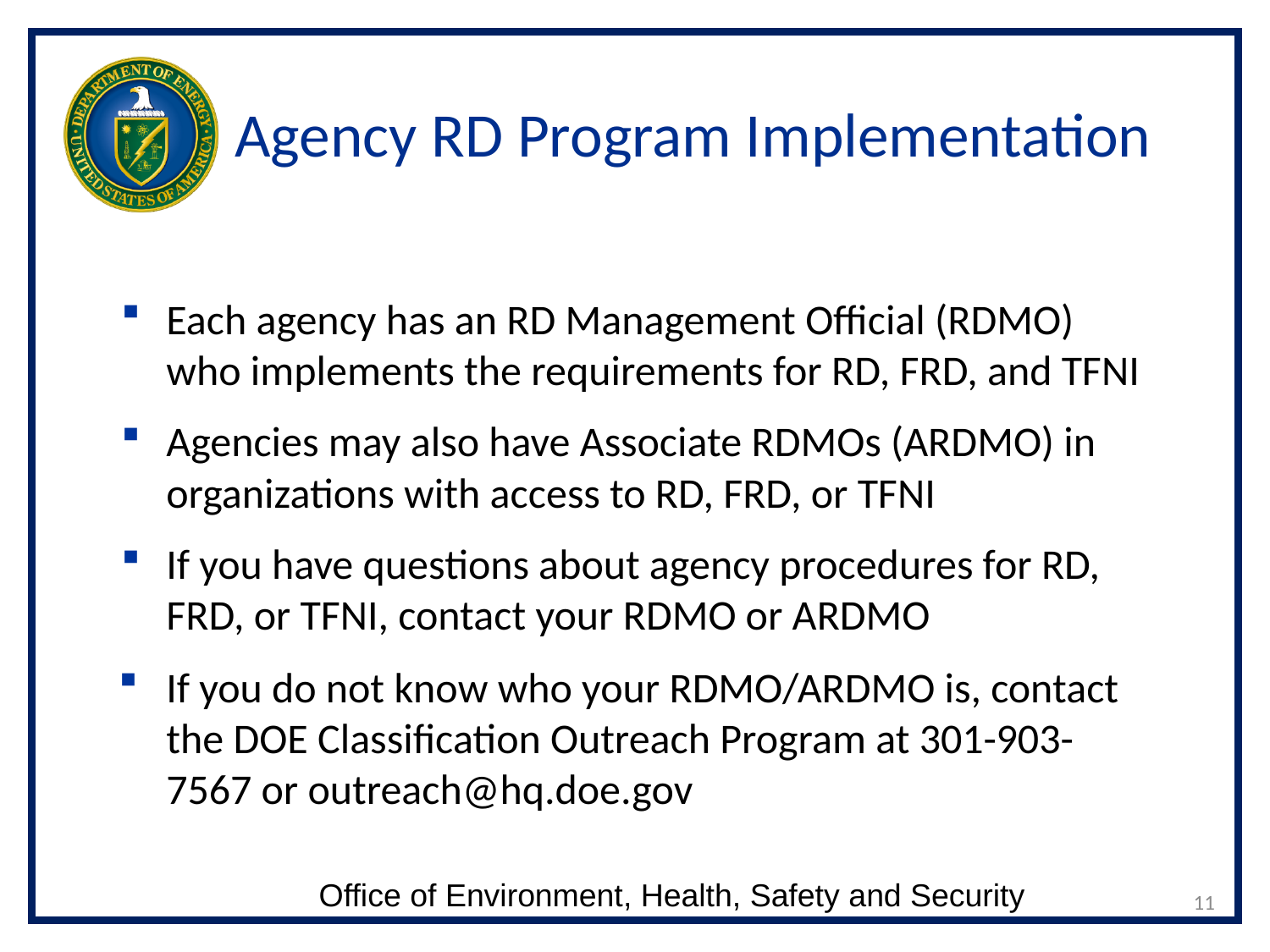

# Agency RD Program Implementation
Each agency has an RD Management Official (RDMO) who implements the requirements for RD, FRD, and TFNI
Agencies may also have Associate RDMOs (ARDMO) in organizations with access to RD, FRD, or TFNI
If you have questions about agency procedures for RD, FRD, or TFNI, contact your RDMO or ARDMO
If you do not know who your RDMO/ARDMO is, contact the DOE Classification Outreach Program at 301-903-7567 or outreach@hq.doe.gov
11